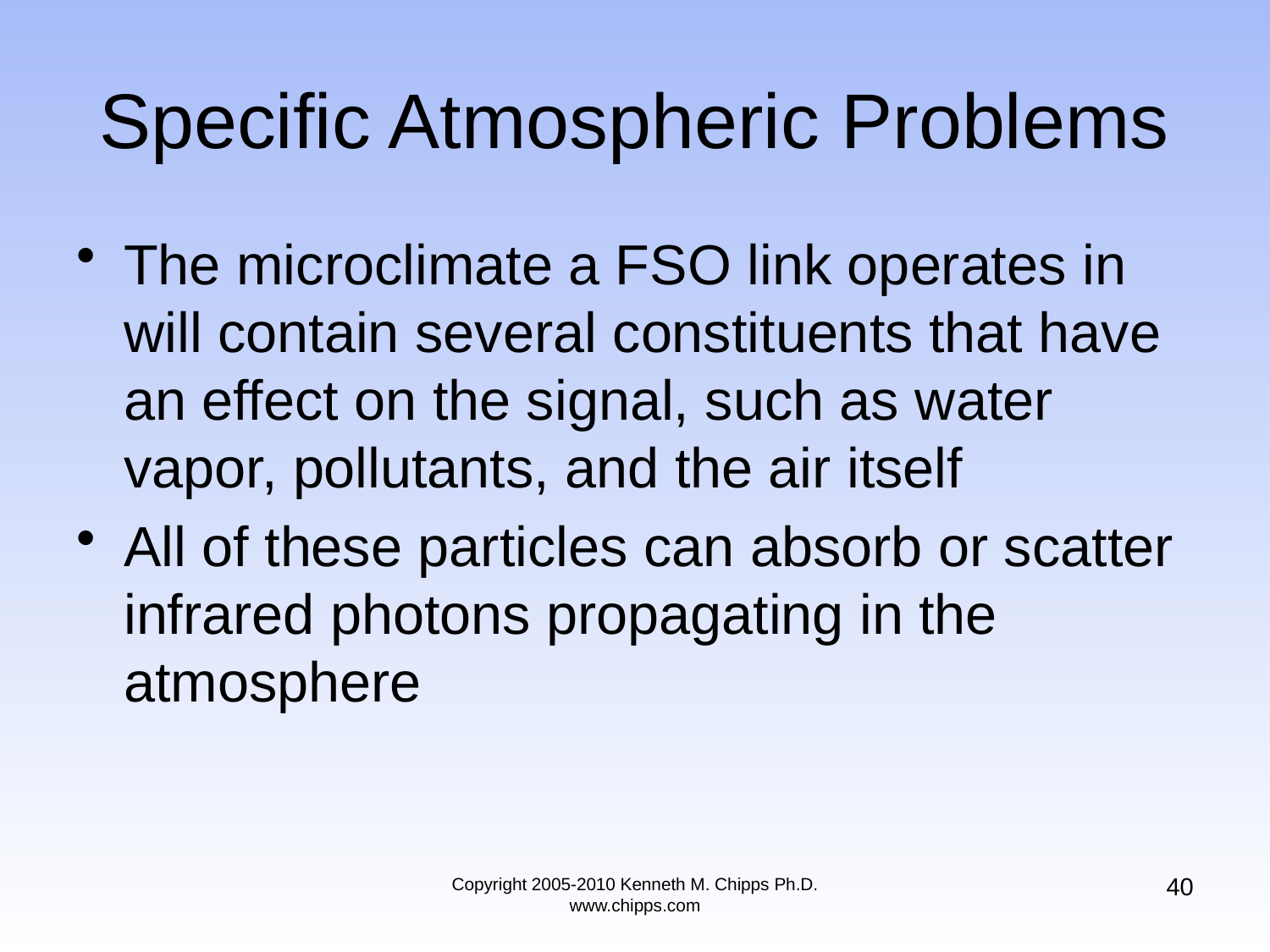

# Specific Atmospheric Problems
The microclimate a FSO link operates in will contain several constituents that have an effect on the signal, such as water vapor, pollutants, and the air itself
All of these particles can absorb or scatter infrared photons propagating in the atmosphere
40
Copyright 2005-2010 Kenneth M. Chipps Ph.D. www.chipps.com